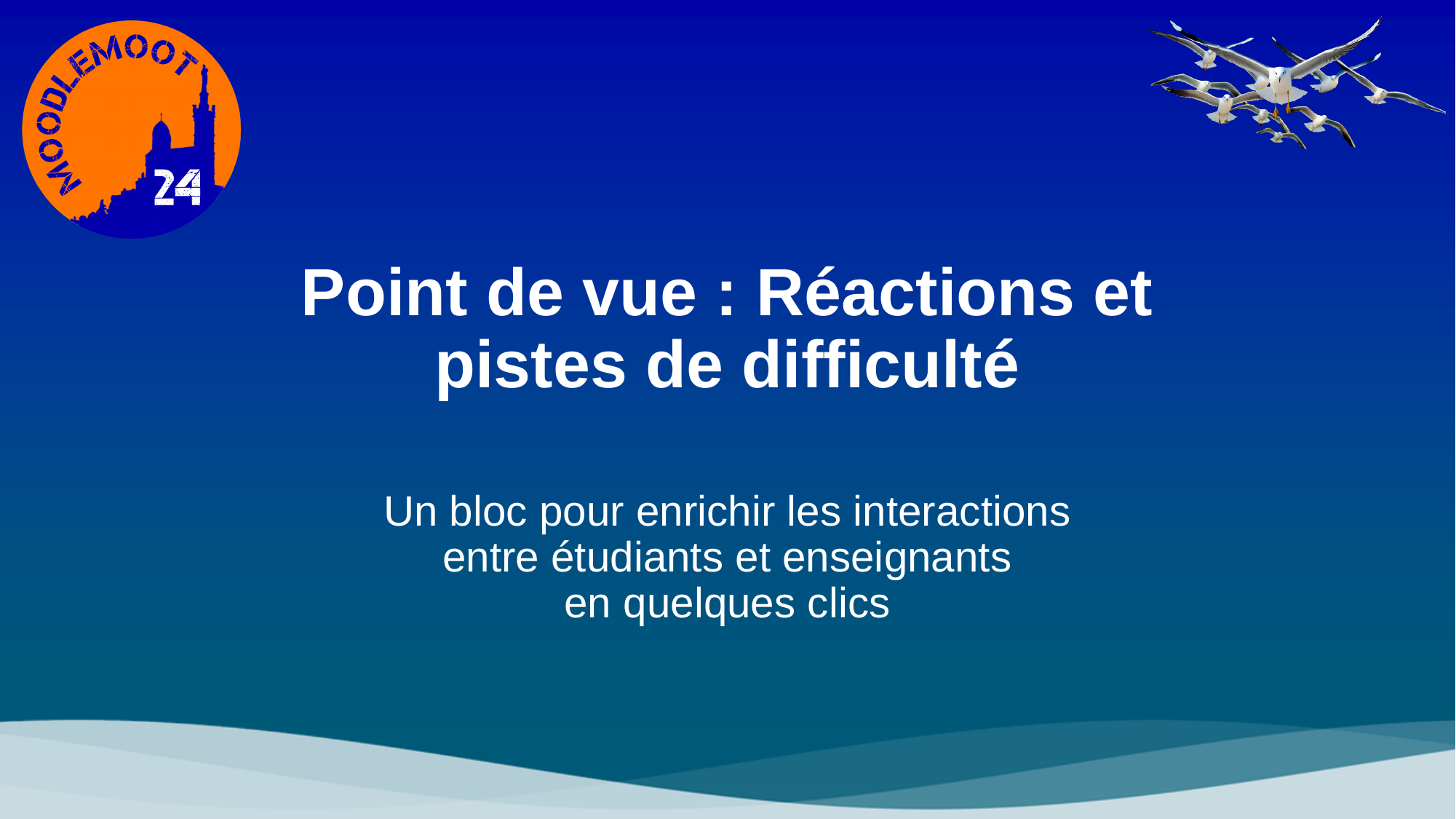

# Point de vue : Réactions et pistes de difficulté
Un bloc pour enrichir les interactions
entre étudiants et enseignants
en quelques clics